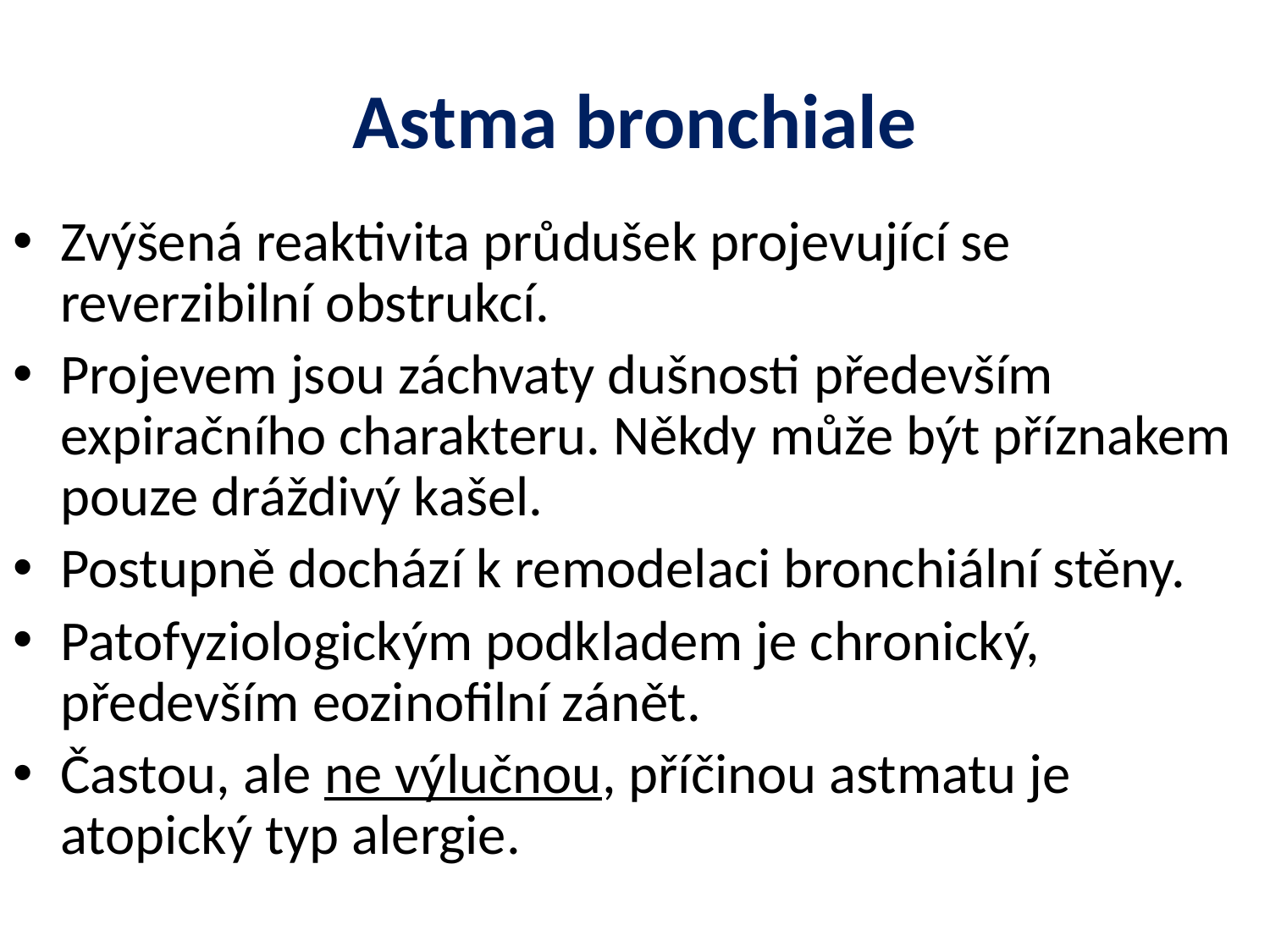

# Astma bronchiale
Zvýšená reaktivita průdušek projevující se reverzibilní obstrukcí.
Projevem jsou záchvaty dušnosti především expiračního charakteru. Někdy může být příznakem pouze dráždivý kašel.
Postupně dochází k remodelaci bronchiální stěny.
Patofyziologickým podkladem je chronický, především eozinofilní zánět.
Častou, ale ne výlučnou, příčinou astmatu je atopický typ alergie.